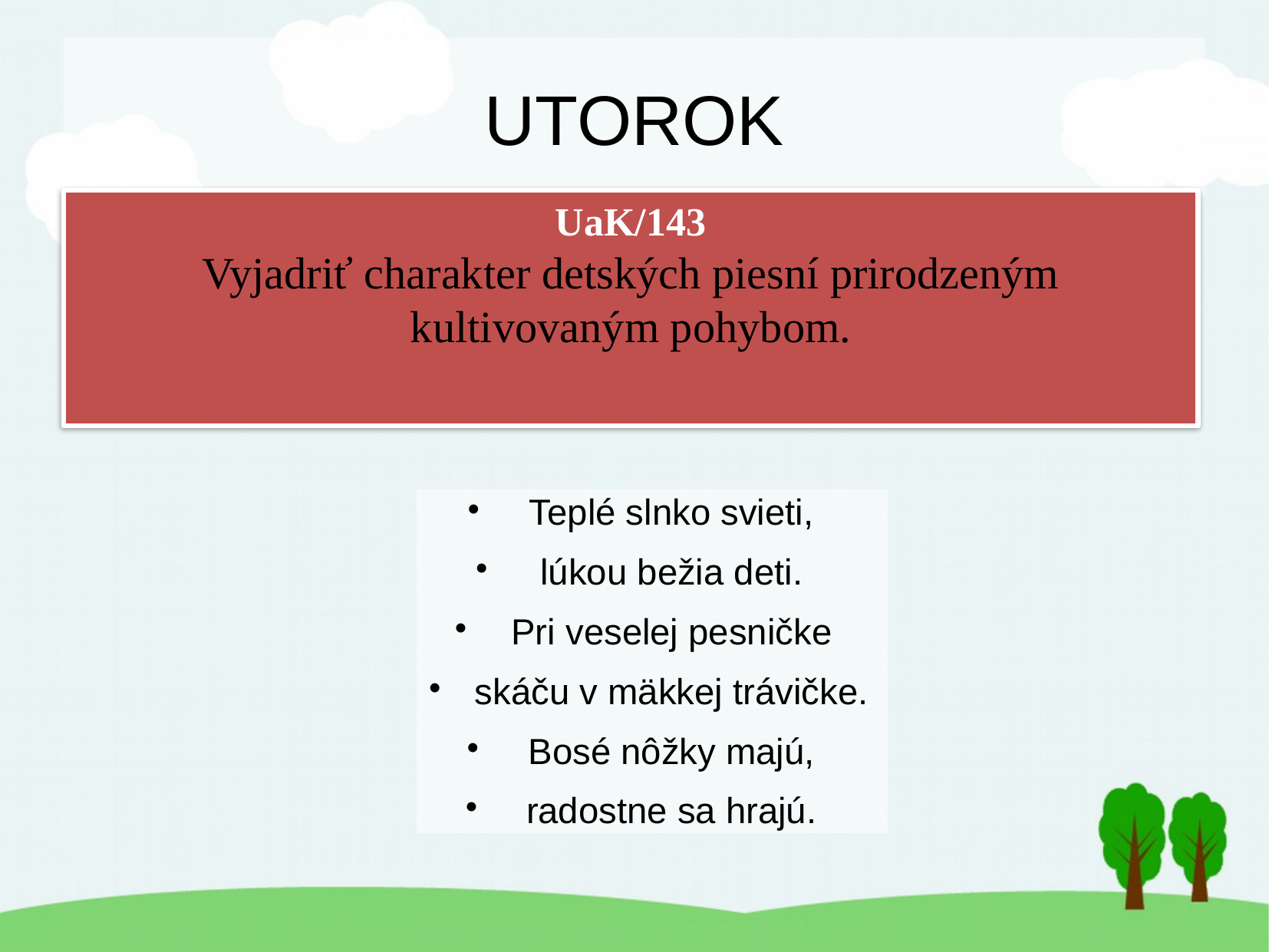

UTOROK
UaK/143
Vyjadriť charakter detských piesní prirodzeným kultivovaným pohybom.
Teplé slnko svieti,
lúkou bežia deti.
Pri veselej pesničke
skáču v mäkkej trávičke.
Bosé nôžky majú,
radostne sa hrajú.